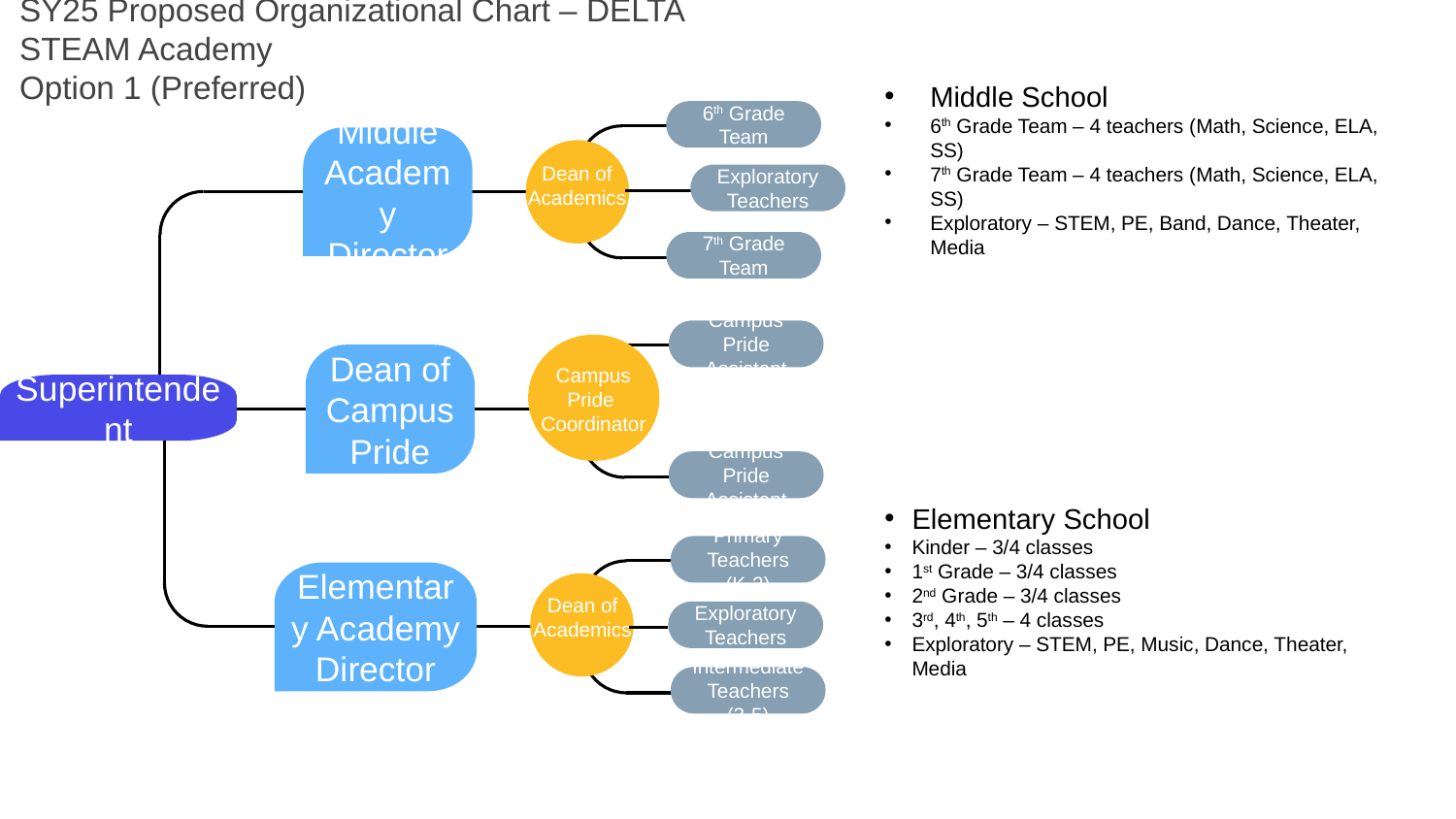

SY25 Proposed Organizational Chart – DELTA STEAM Academy
Option 1 (Preferred)
Middle School
6th Grade Team – 4 teachers (Math, Science, ELA, SS)
7th Grade Team – 4 teachers (Math, Science, ELA, SS)
Exploratory – STEM, PE, Band, Dance, Theater, Media

Elementary School
Kinder – 3/4 classes
1st Grade – 3/4 classes
2nd Grade – 3/4 classes
3rd, 4th, 5th – 4 classes
Exploratory – STEM, PE, Music, Dance, Theater, Media

6th Grade Team

Middle Academy Director

7th Grade Team
Dean of Academics
Exploratory Teachers

Campus Pride Assistant

Dean of Campus Pride

Campus Pride Assistant
Campus
Pride
Coordinator
Superintendent

Primary Teachers (K-2)

Elementary Academy Director

Intermediate Teachers (3-5)

Dean of Academics
Exploratory Teachers